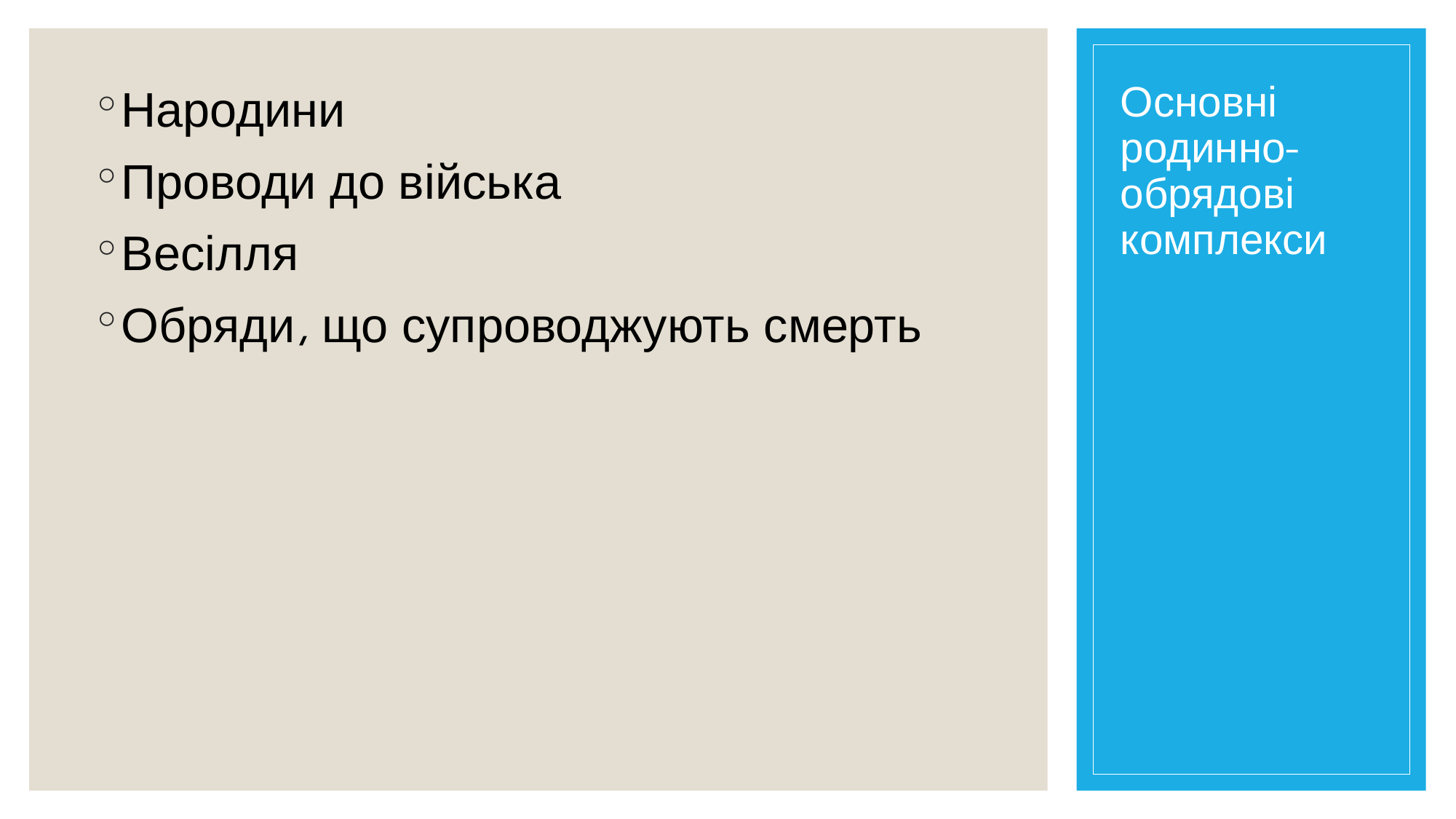

# Основні родинно-обрядові комплекси
Народини
Проводи до війська
Весілля
Обряди, що супроводжують смерть